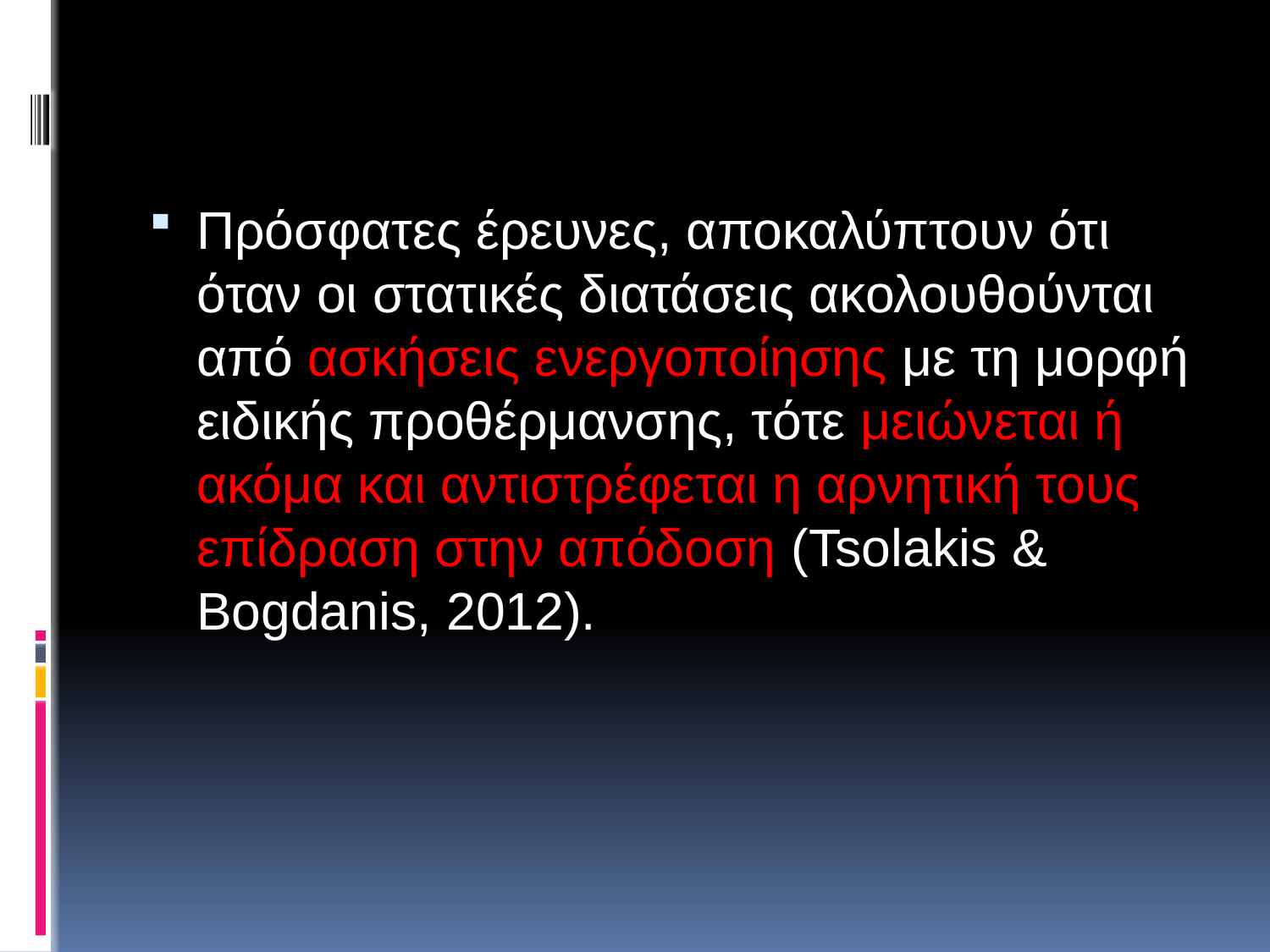

Πρόσφατες έρευνες, αποκαλύπτουν ότι  όταν οι στατικές διατάσεις ακολουθούνται από ασκήσεις ενεργοποίησης με τη μορφή ειδικής προθέρμανσης, τότε μειώνεται ή ακόμα και αντιστρέφεται η αρνητική τους επίδραση στην απόδοση (Tsolakis & Bogdanis, 2012).